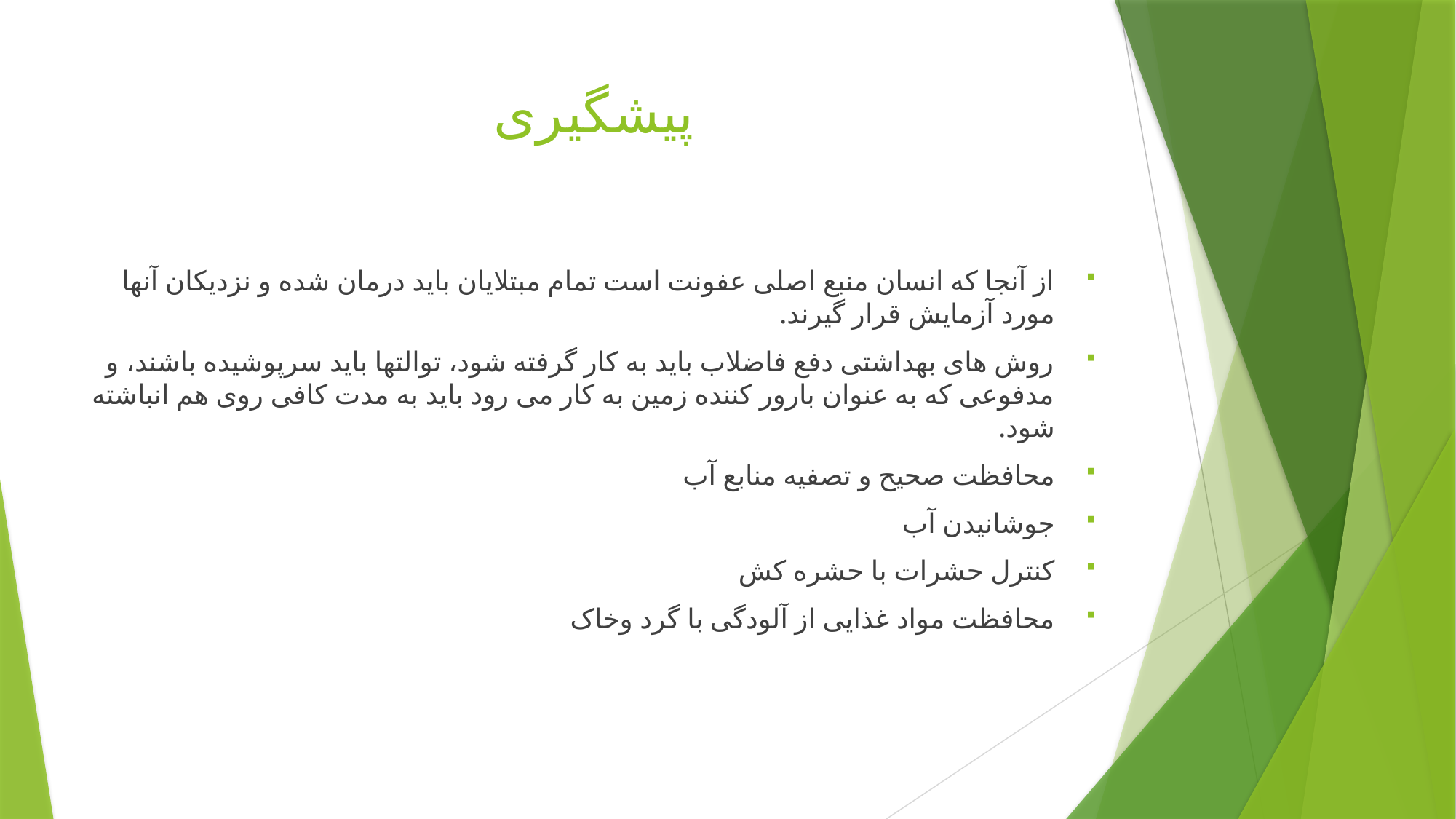

# پیشگیری
از آنجا که انسان منبع اصلی عفونت است تمام مبتلایان باید درمان شده و نزدیکان آنها مورد آزمایش قرار گیرند.
روش های بهداشتی دفع فاضلاب باید به کار گرفته شود، توالتها باید سرپوشیده باشند، و مدفوعی که به عنوان بارور کننده زمین به کار می رود باید به مدت کافی روی هم انباشته شود.
محافظت صحیح و تصفیه منابع آب
جوشانیدن آب
کنترل حشرات با حشره کش
محافظت مواد غذایی از آلودگی با گرد وخاک